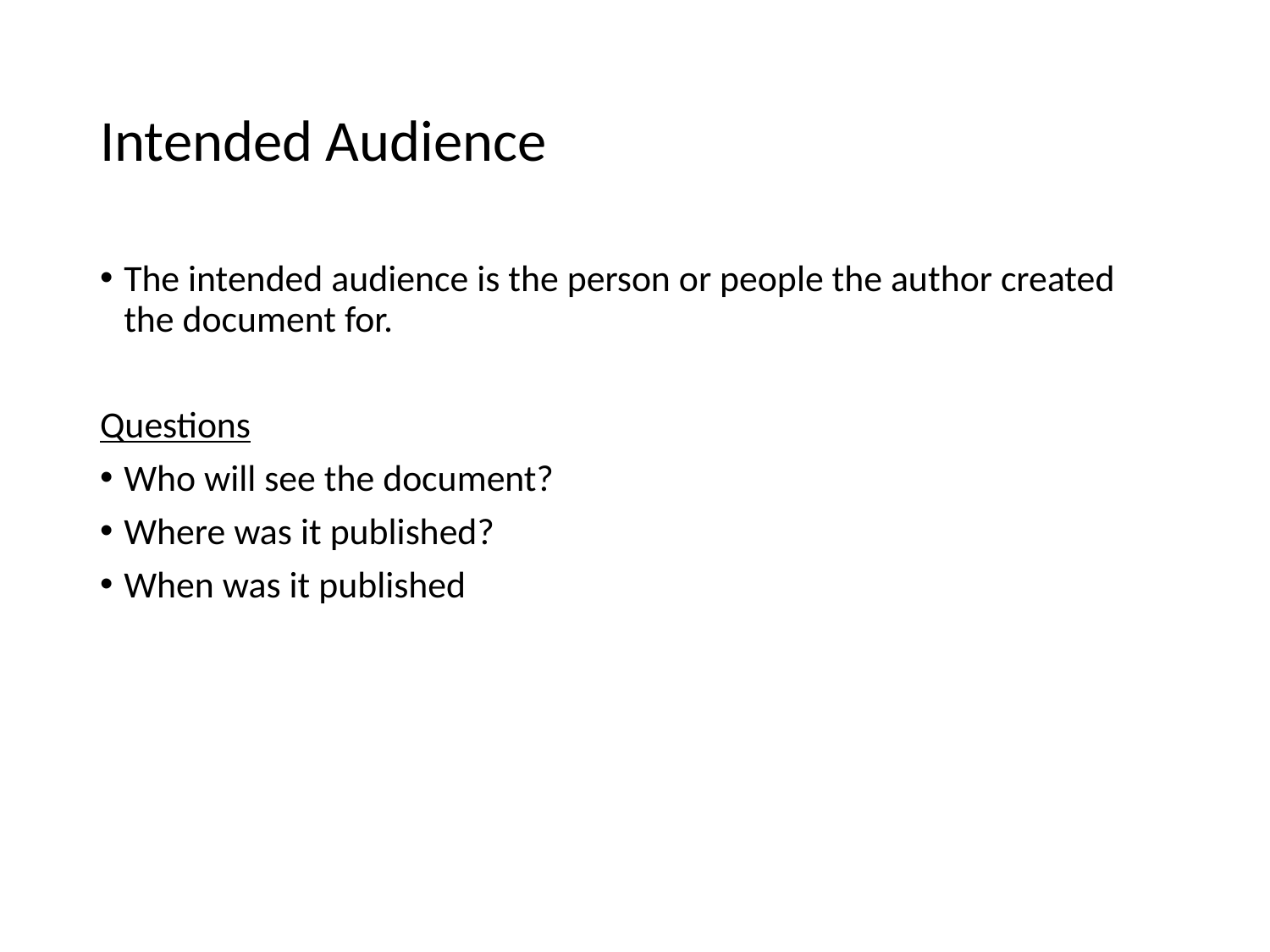

# Intended Audience
The intended audience is the person or people the author created the document for.

Questions
Who will see the document?
Where was it published?
When was it published